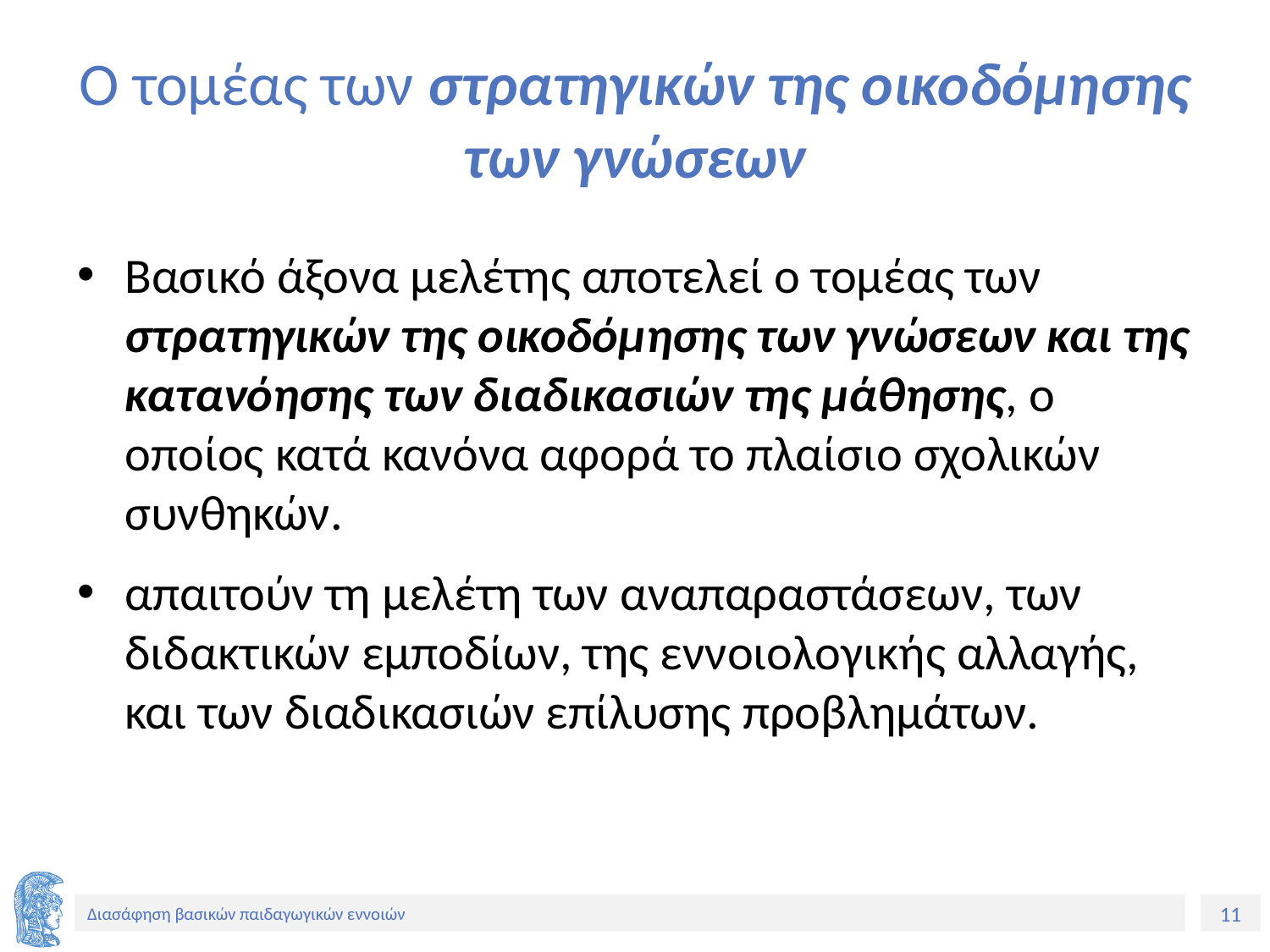

# Ο τομέας των στρατηγικών της οικοδόμησης των γνώσεων

Βασικό άξονα μελέτης αποτελεί ο τομέας των στρατηγικών της οικοδόμησης των γνώσεων και της κατανόησης των διαδικασιών της μάθησης, ο οποίος κατά κανόνα αφορά το πλαίσιο σχολικών συνθηκών.
απαιτούν τη μελέτη των αναπαραστάσεων, των διδακτικών εμποδίων, της εννοιολογικής αλλαγής, και των διαδικασιών επίλυσης προβλημάτων.